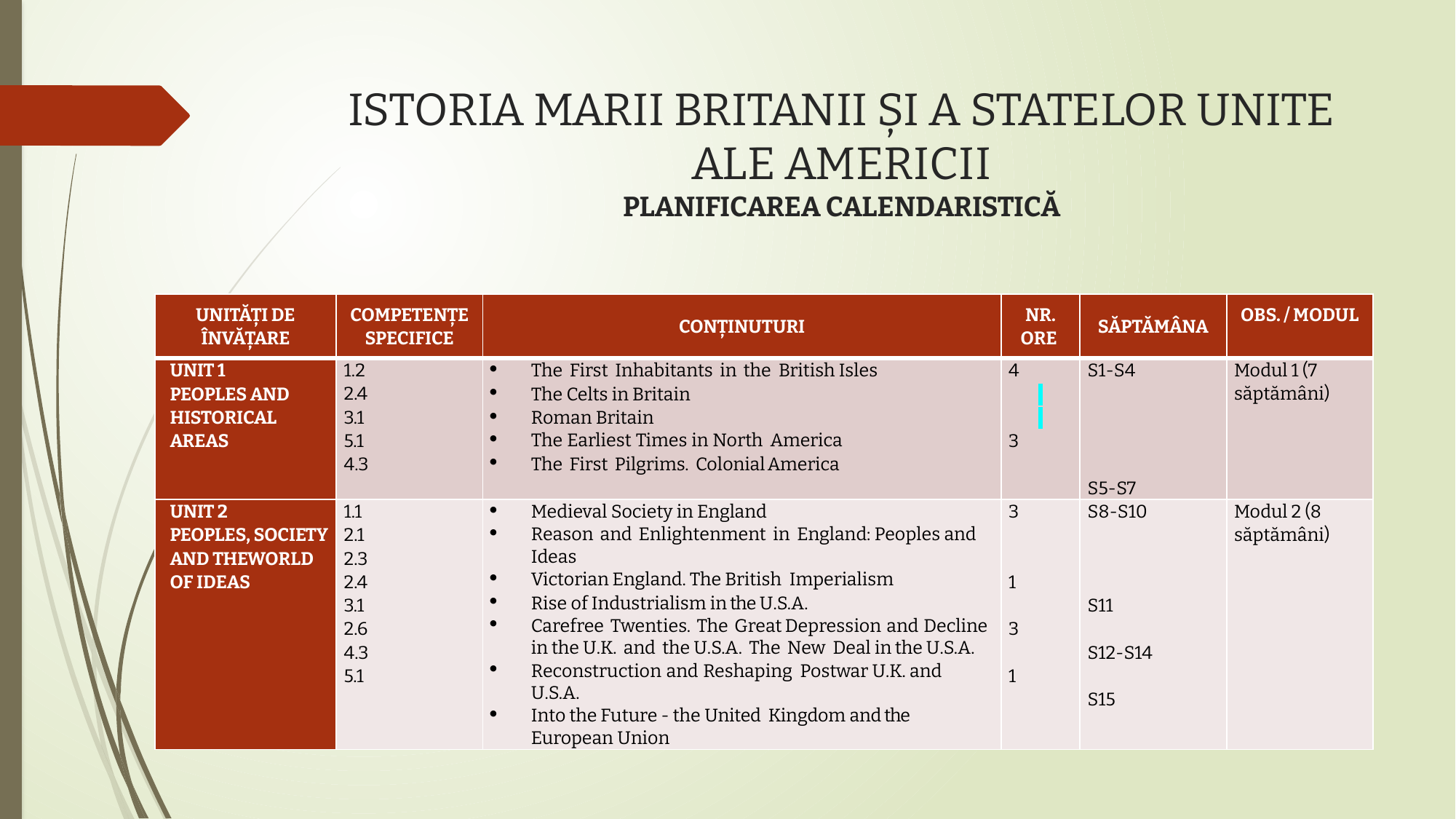

# ISTORIA MARII BRITANII ȘI A STATELOR UNITE ALE AMERICII PLANIFICAREA CALENDARISTICĂ
| UNITĂȚI DE ÎNVĂŢARE | COMPETENŢE SPECIFICE | CONŢINUTURI | NR. ORE | SĂPTĂMÂNA | OBS. / MODUL |
| --- | --- | --- | --- | --- | --- |
| UNIT 1 PEOPLES AND HISTORICAL AREAS | 1.2 2.4 3.1 5.1 4.3 | The First Inhabitants in the British Isles The Celts in Britain Roman Britain The Earliest Times in North America The First Pilgrims. Colonial America | 4     3 | S1-S4         S5-S7 | Modul 1 (7 săptămâni) |
| UNIT 2 PEOPLES, SOCIETY AND THE WORLD OF IDEAS | 1.1 2.1 2.3 2.4 3.1 2.6 4.3 5.1 | Medieval Society in England Reason and Enlightenment in England: Peoples and Ideas Victorian England. The British Imperialism Rise of Industrialism in the U.S.A. Carefree Twenties. The Great Depression and Decline in the U.K. and the U.S.A. The New Deal in the U.S.A. Reconstruction and Reshaping Postwar U.K. and U.S.A. Into the Future - the United Kingdom and the European Union | 3     1   3   1 | S8-S10       S11   S12-S14   S15 | Modul 2 (8 săptămâni) |